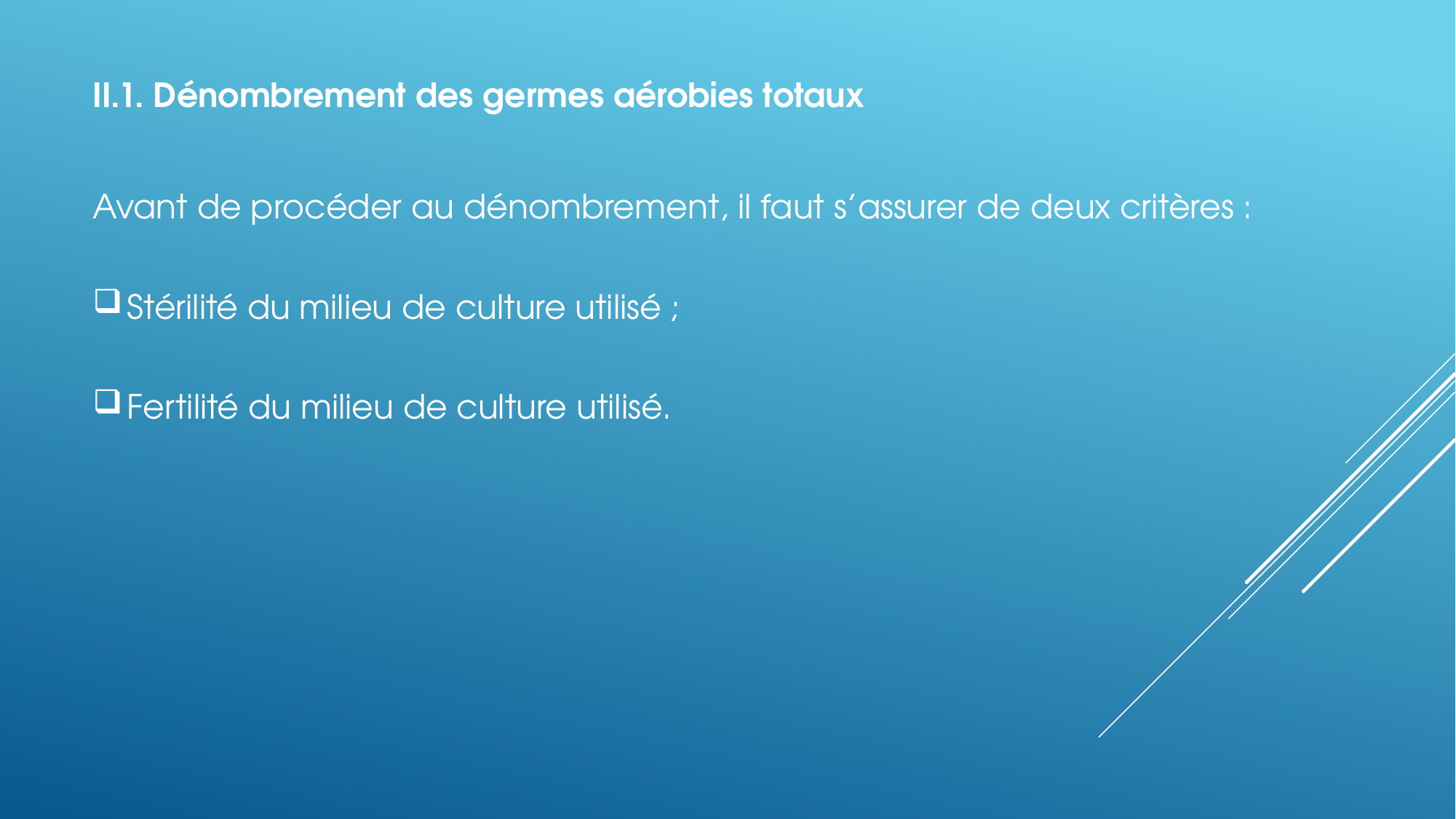

II.1. Dénombrement des germes aérobies totaux
Avant de procéder au dénombrement, il faut s’assurer de deux critères :
Stérilité du milieu de culture utilisé ;
Fertilité du milieu de culture utilisé.